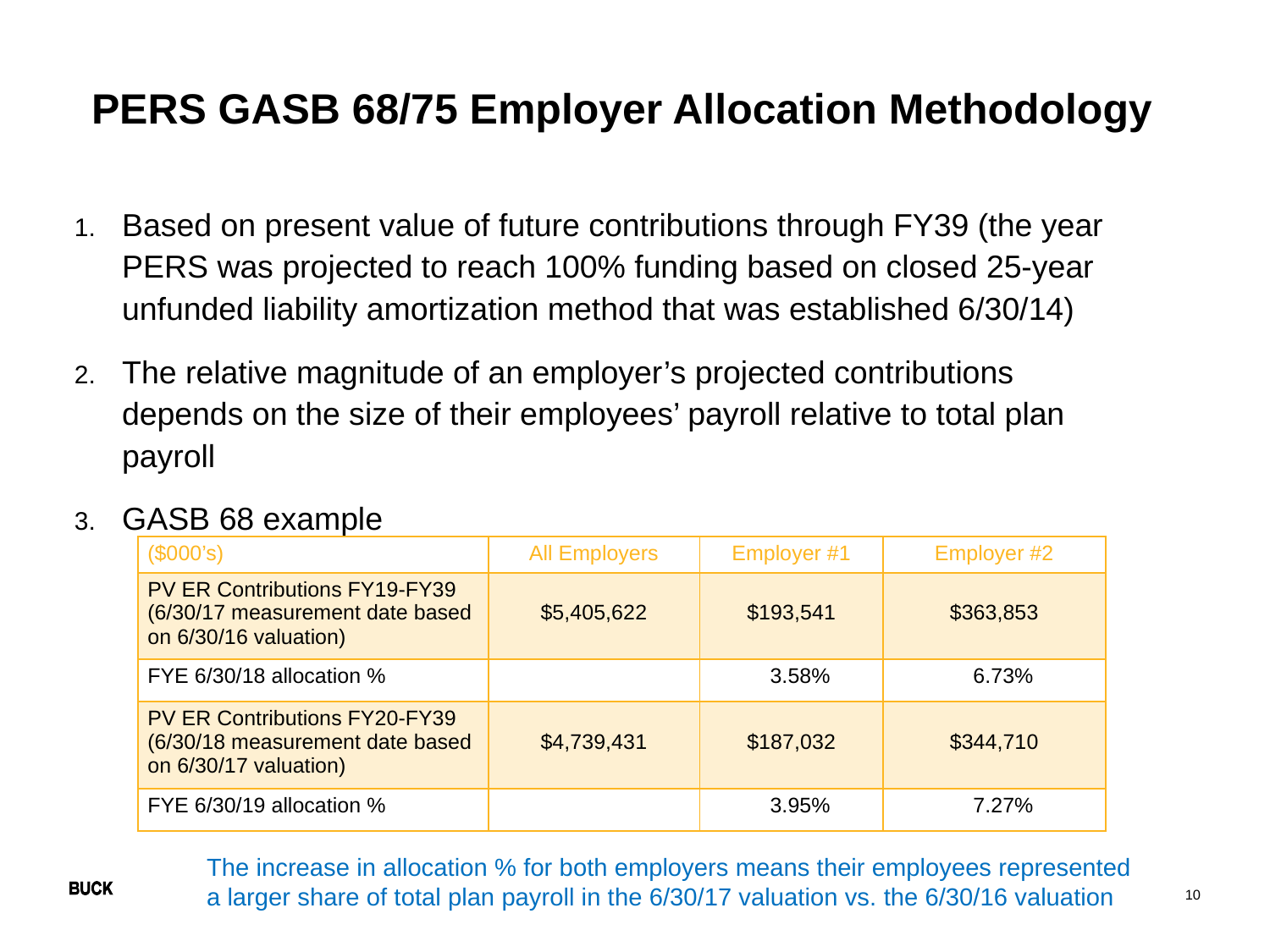

PERS GASB 68/75 Employer Allocation Methodology
Based on present value of future contributions through FY39 (the year PERS was projected to reach 100% funding based on closed 25-year unfunded liability amortization method that was established 6/30/14)
The relative magnitude of an employer’s projected contributions depends on the size of their employees’ payroll relative to total plan payroll
GASB 68 example

| ($000’s) | All Employers | Employer #1 | Employer #2 |
| --- | --- | --- | --- |
| PV ER Contributions FY19-FY39 (6/30/17 measurement date based on 6/30/16 valuation) | $5,405,622 | $193,541 | $363,853 |
| FYE 6/30/18 allocation % |  | 3.58% | 6.73% |
| PV ER Contributions FY20-FY39 (6/30/18 measurement date based on 6/30/17 valuation) | $4,739,431 | $187,032 | $344,710 |
| FYE 6/30/19 allocation % |  | 3.95% | 7.27% |
The increase in allocation % for both employers means their employees represented
a larger share of total plan payroll in the 6/30/17 valuation vs. the 6/30/16 valuation
10